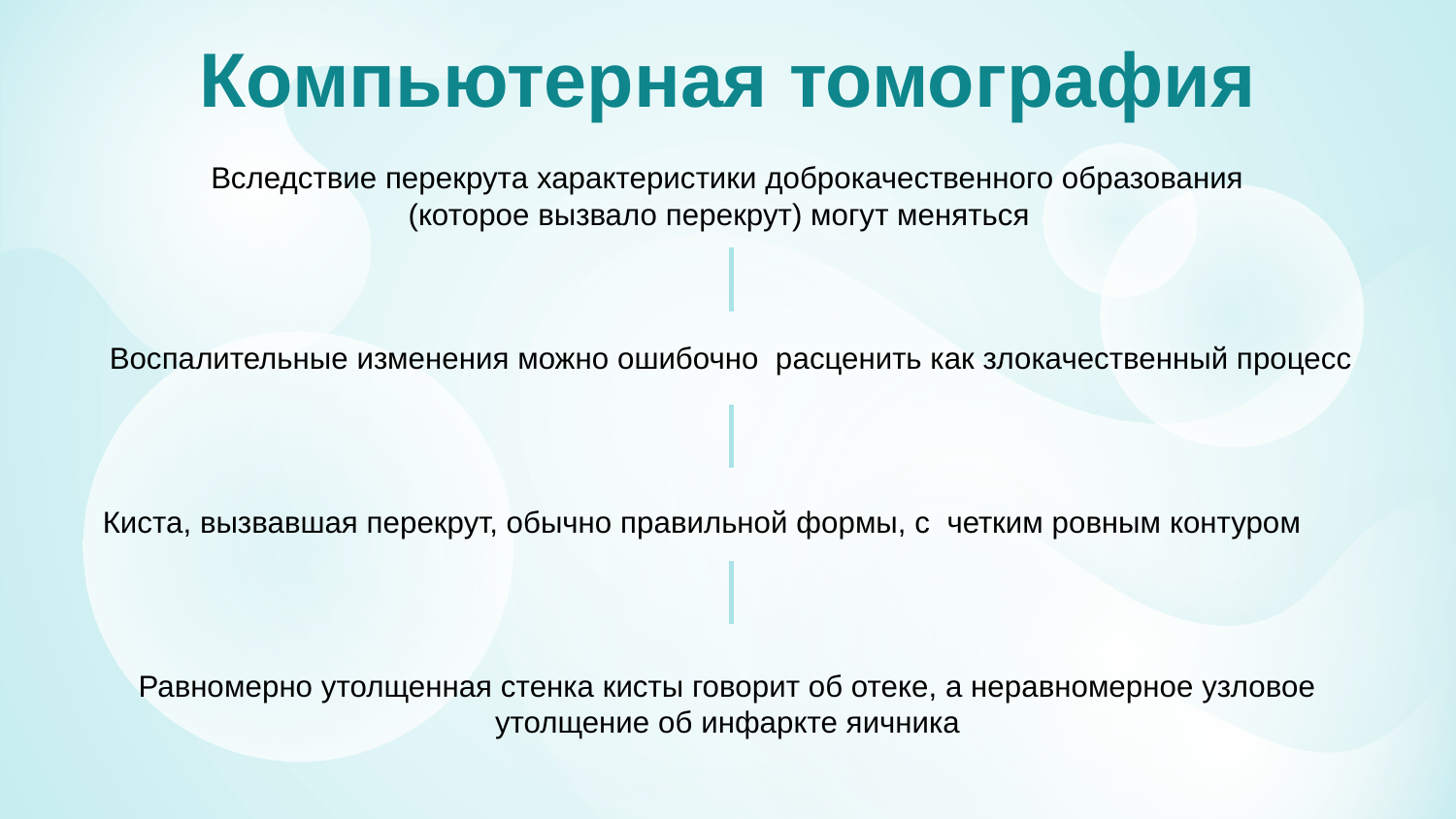

# Компьютерная томография
Вследствие перекрута характеристики доброкачественного образования
 (которое вызвало перекрут) могут меняться
 Воспалительные изменения можно ошибочно  расценить как злокачественный процесс
Киста, вызвавшая перекрут, обычно правильной формы, с  четким ровным контуром
Равномерно утолщенная стенка кисты говорит об отеке, а неравномерное узловое утолщение об инфаркте яичника